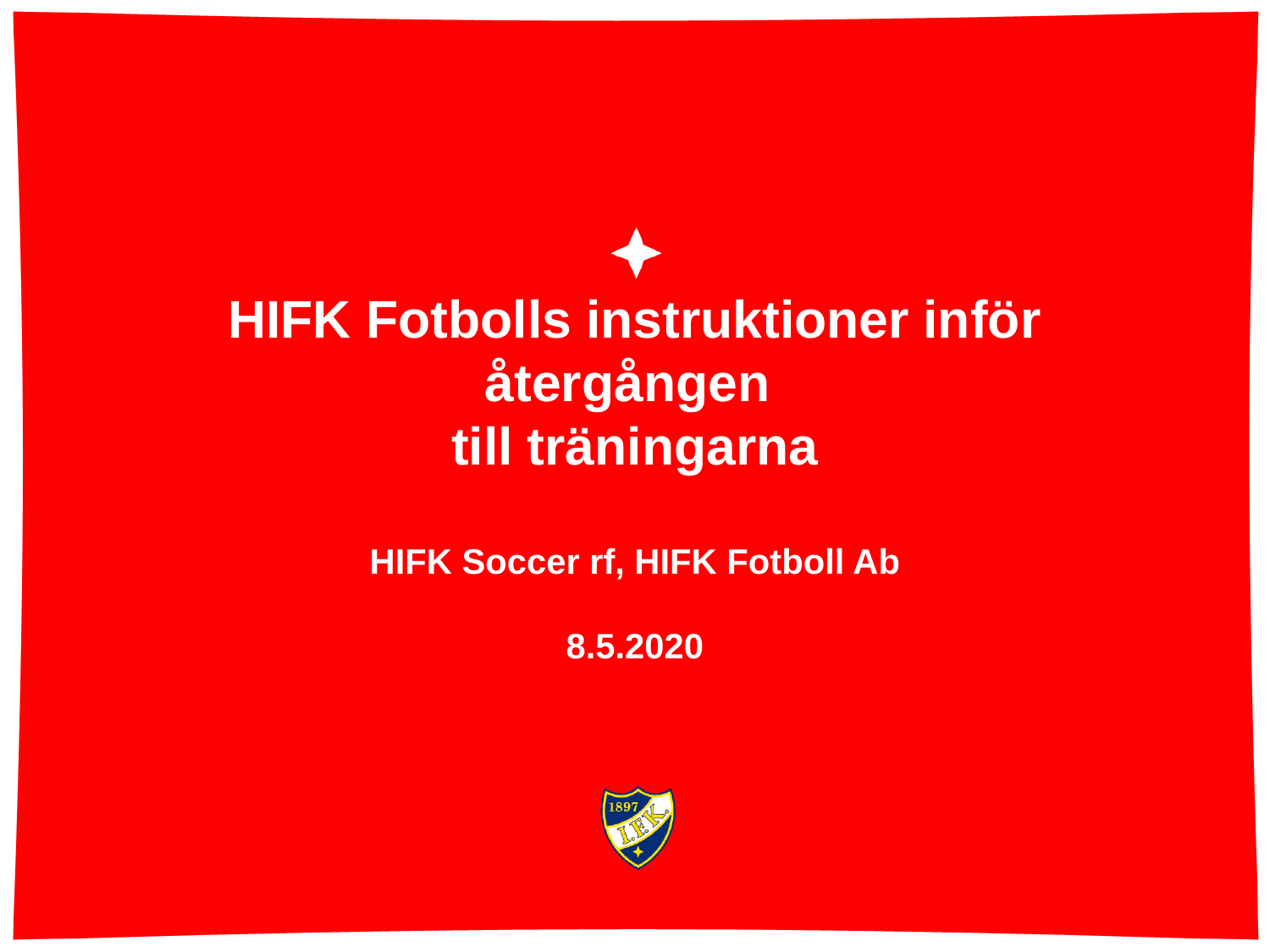

# HIFK Fotbolls instruktioner inför återgången till träningarna HIFK Soccer rf, HIFK Fotboll Ab 8.5.2020